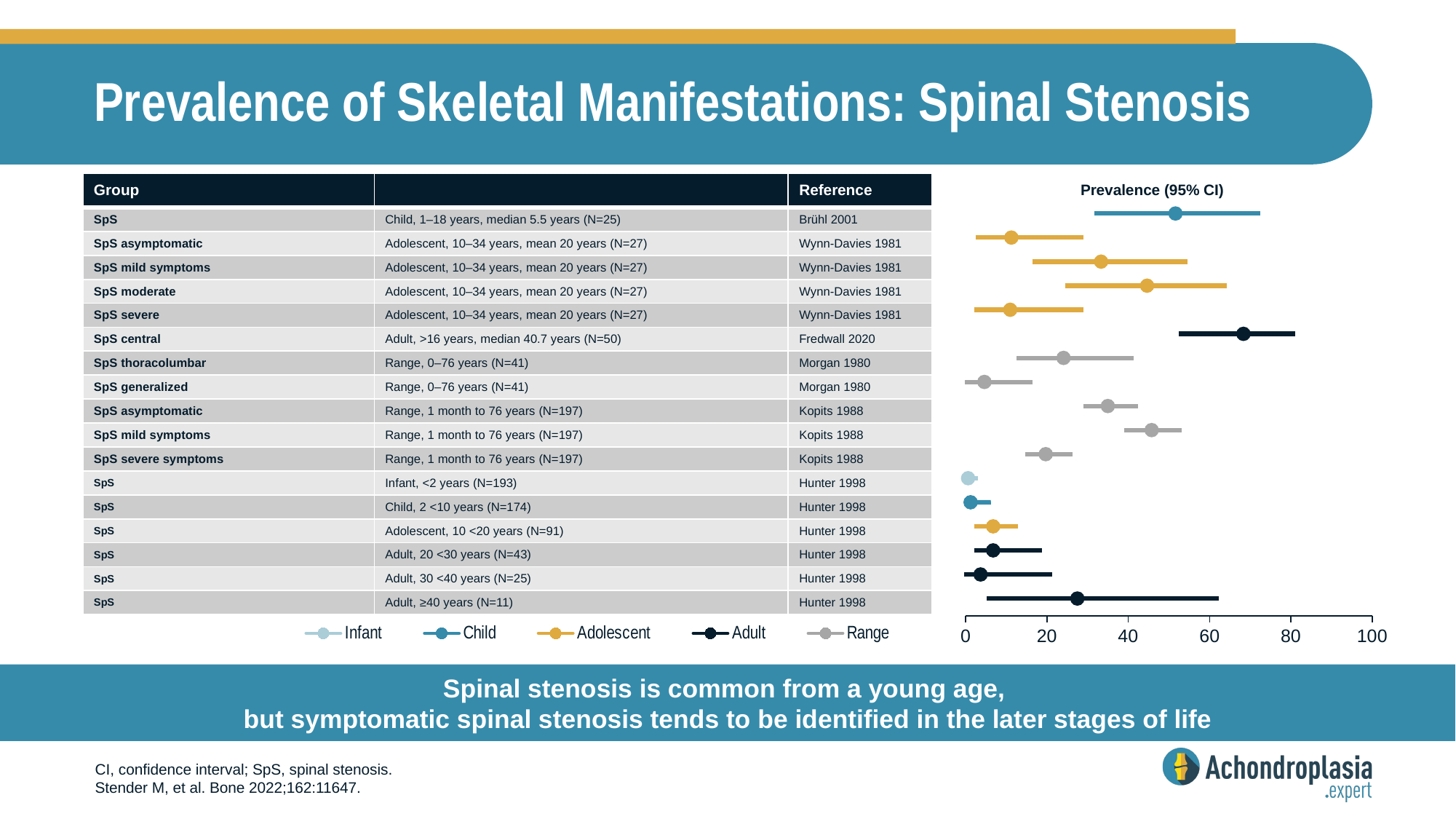

# Prevalence of Skeletal Manifestations: Spinal Stenosis
| Group |  | Reference | Prevalence (95% CI) |
| --- | --- | --- | --- |
| SpS | Child, 1–18 years, median 5.5 years (N=25) | Brühl 2001 |  |
| SpS asymptomatic | Adolescent, 10–34 years, mean 20 years (N=27) | Wynn-Davies 1981 |  |
| SpS mild symptoms | Adolescent, 10–34 years, mean 20 years (N=27) | Wynn-Davies 1981 |  |
| SpS moderate | Adolescent, 10–34 years, mean 20 years (N=27) | Wynn-Davies 1981 |  |
| SpS severe | Adolescent, 10–34 years, mean 20 years (N=27) | Wynn-Davies 1981 |  |
| SpS central | Adult, >16 years, median 40.7 years (N=50) | Fredwall 2020 |  |
| SpS thoracolumbar | Range, 0–76 years (N=41) | Morgan 1980 |  |
| SpS generalized | Range, 0–76 years (N=41) | Morgan 1980 |  |
| SpS asymptomatic | Range, 1 month to 76 years (N=197) | Kopits 1988 |  |
| SpS mild symptoms | Range, 1 month to 76 years (N=197) | Kopits 1988 |  |
| SpS severe symptoms | Range, 1 month to 76 years (N=197) | Kopits 1988 |  |
| SpS | Infant, <2 years (N=193) | Hunter 1998 |  |
| SpS | Child, 2 <10 years (N=174) | Hunter 1998 |  |
| SpS | Adolescent, 10 <20 years (N=91) | Hunter 1998 |  |
| SpS | Adult, 20 <30 years (N=43) | Hunter 1998 |  |
| SpS | Adult, 30 <40 years (N=25) | Hunter 1998 |  |
| SpS | Adult, ≥40 years (N=11) | Hunter 1998 |  |

### Chart

| Category | Infant | Child | Adolescent | Adult | Range |
|---|---|---|---|---|---|
| 0 | None | None | None | None | None |
| 20 | None | None | None | None | None |
| 40 | None | None | None | None | None |
| 60 | None | None | None | None | None |
| 80 | None | None | None | None | None |
| 100 | None | None | None | None | None |

Spinal stenosis is common from a young age,
but symptomatic spinal stenosis tends to be identified in the later stages of life
CI, confidence interval; SpS, spinal stenosis.
Stender M, et al. Bone 2022;162:11647.